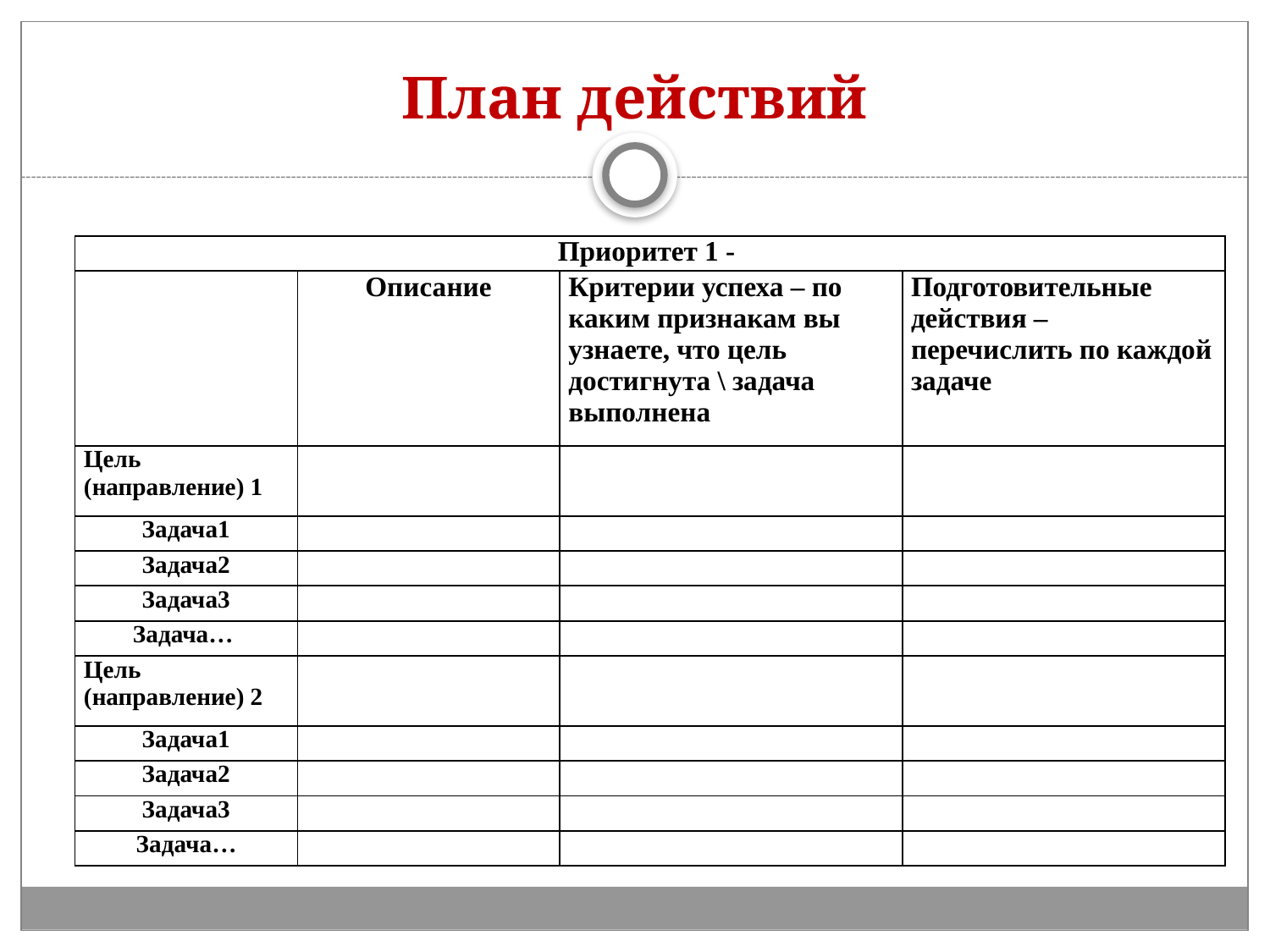

# План действий
| Приоритет 1 - |  |  |  |
| --- | --- | --- | --- |
|  | Описание | Критерии успеха – по каким признакам вы узнаете, что цель достигнута \ задача выполнена | Подготовительные действия – перечислить по каждой задаче |
| Цель (направление) 1 |  |  |  |
| Задача1 |  |  |  |
| Задача2 |  |  |  |
| Задача3 |  |  |  |
| Задача… |  |  |  |
| Цель (направление) 2 |  |  |  |
| Задача1 |  |  |  |
| Задача2 |  |  |  |
| Задача3 |  |  |  |
| Задача… |  |  |  |